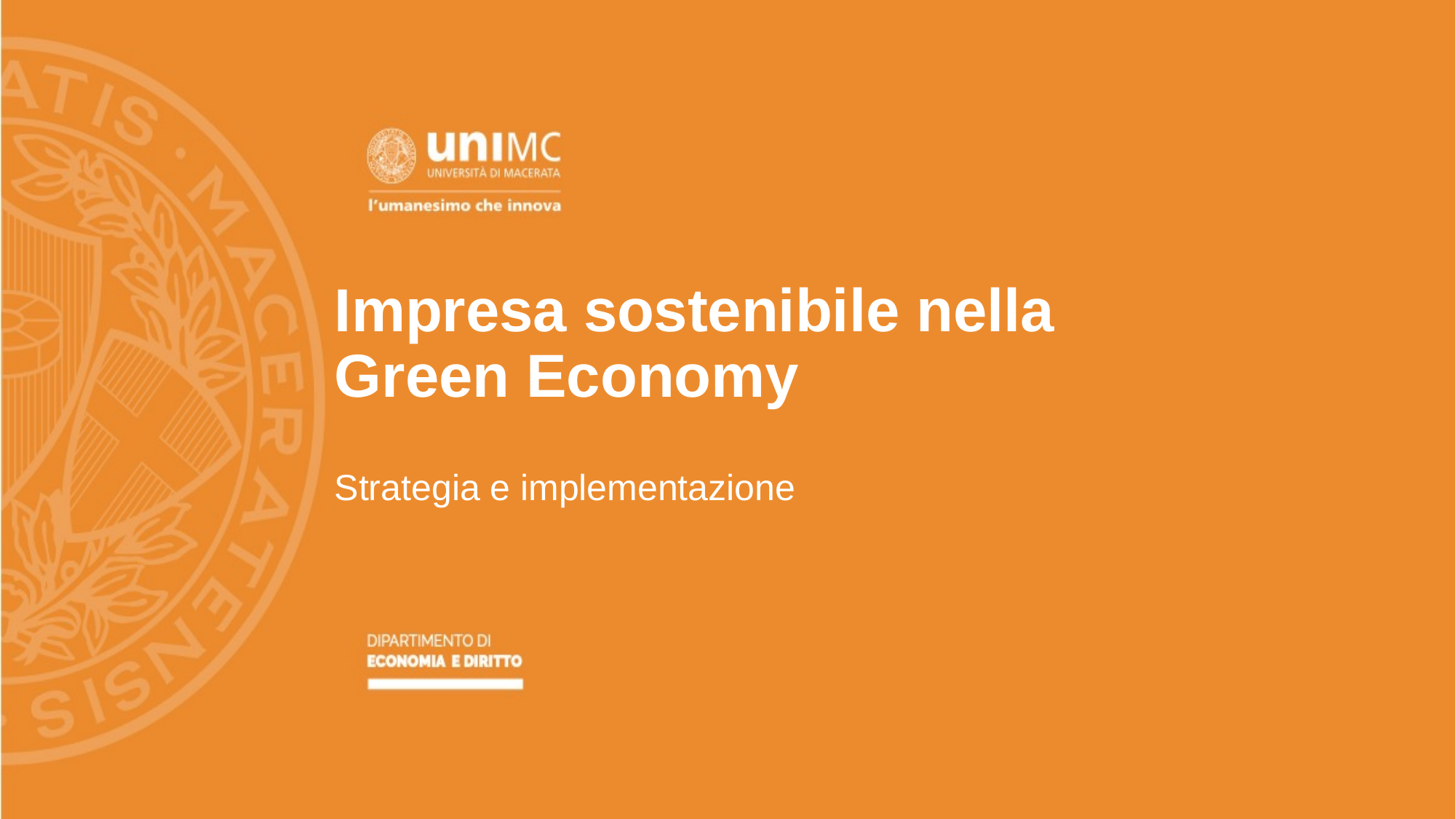

# Impresa sostenibile nella Green Economy
Strategia e implementazione